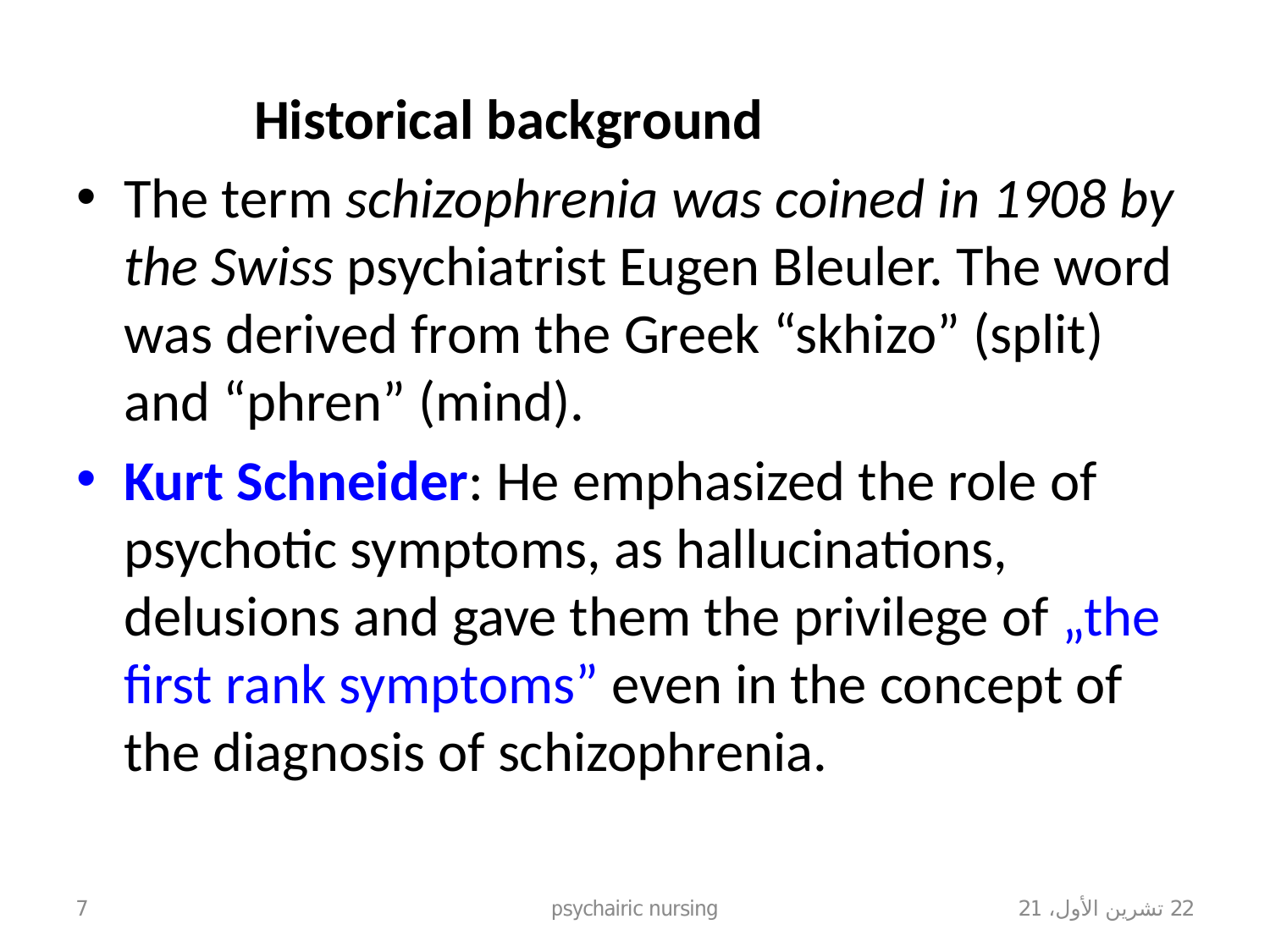

Historical background
The term schizophrenia was coined in 1908 by the Swiss psychiatrist Eugen Bleuler. The word was derived from the Greek “skhizo” (split) and “phren” (mind).
Kurt Schneider: He emphasized the role of psychotic symptoms, as hallucinations, delusions and gave them the privilege of „the first rank symptoms” even in the concept of the diagnosis of schizophrenia.

7
psychairic nursing
22 تشرين الأول، 21